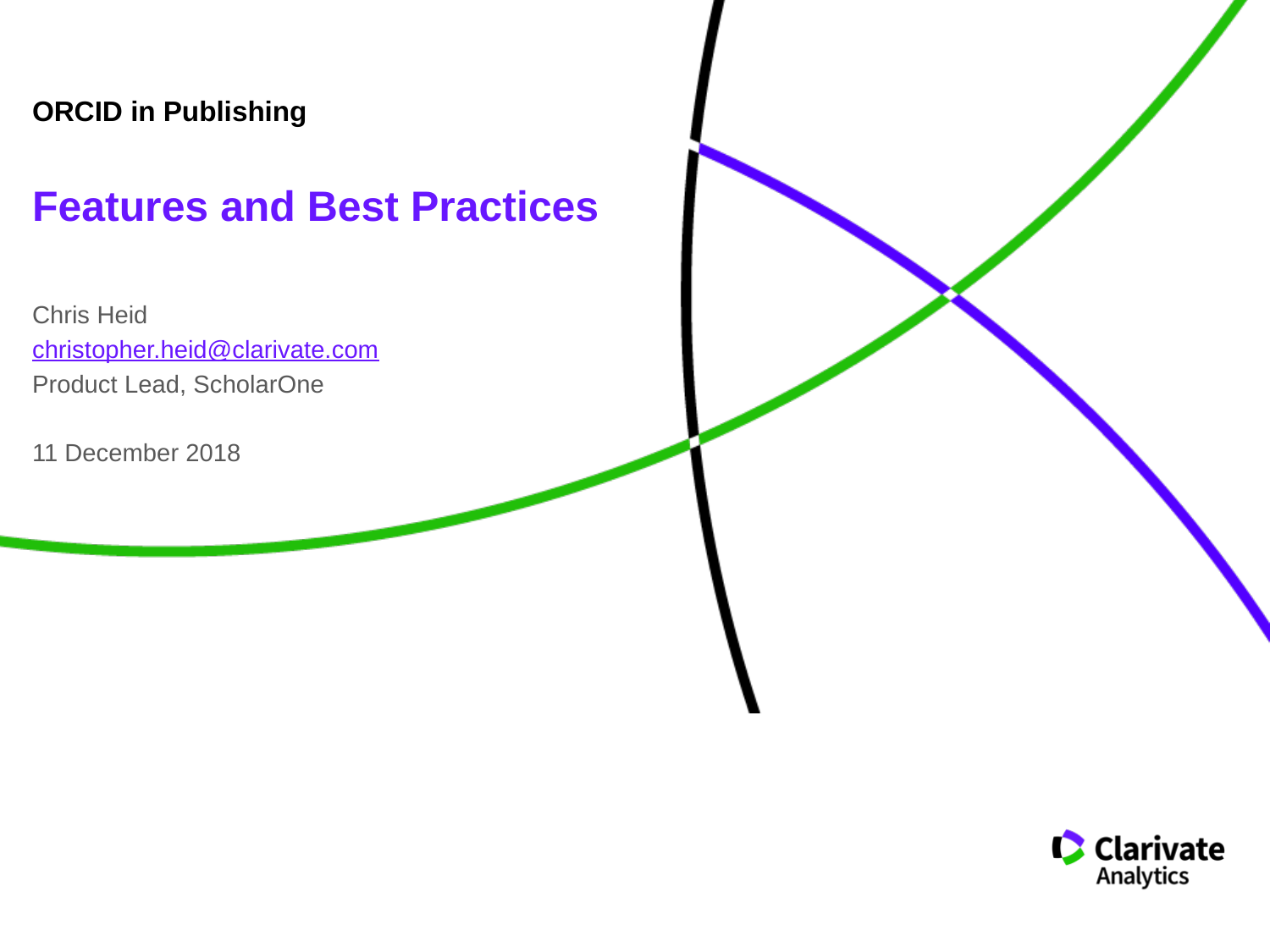

ORCID in Publishing
Features and Best Practices

Chris Heid
christopher.heid@clarivate.com
Product Lead, ScholarOne

11 December 2018